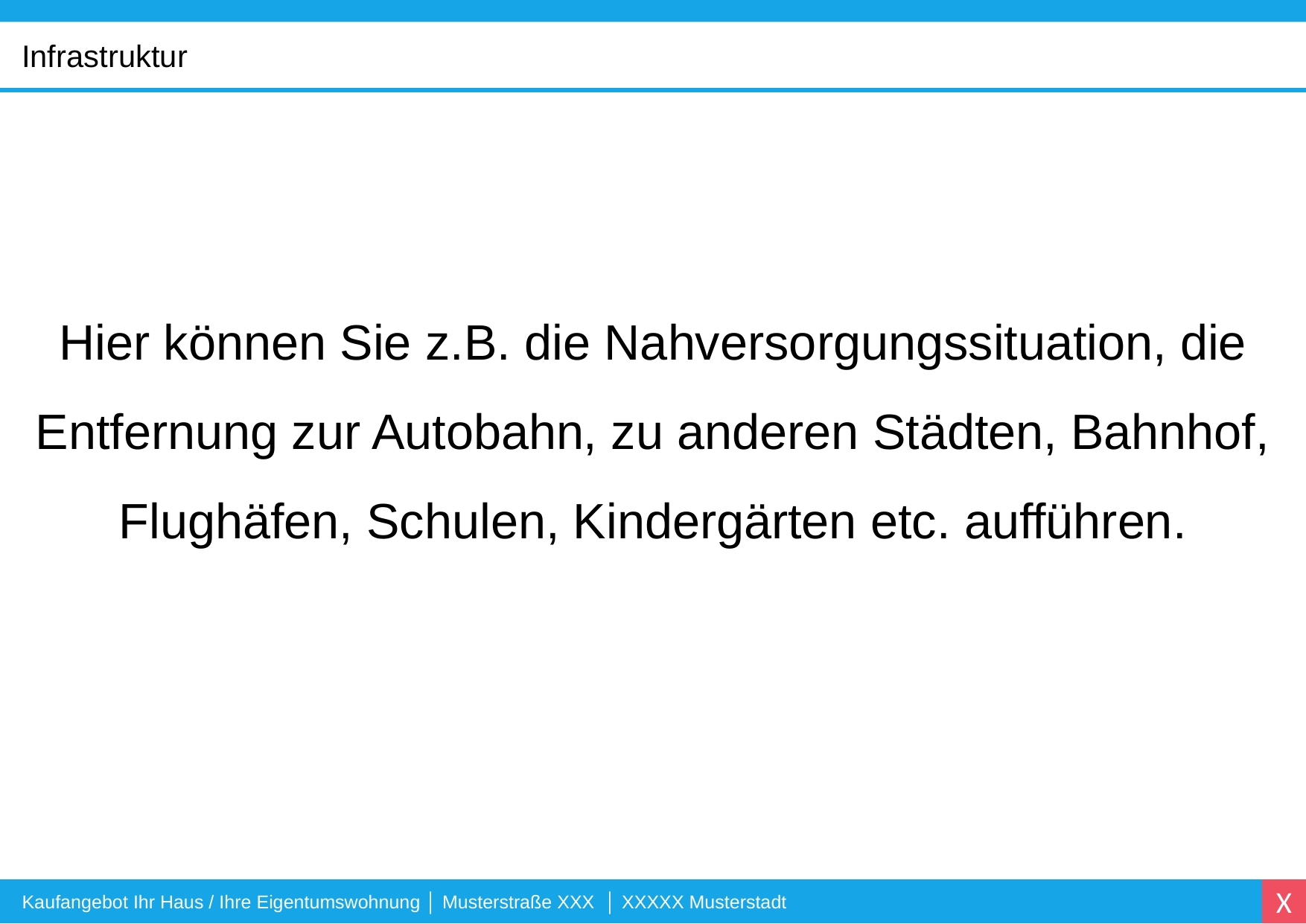

Infrastruktur

Hier können Sie z.B. die Nahversorgungssituation, die
Entfernung zur Autobahn, zu anderen Städten, Bahnhof, Flughäfen, Schulen, Kindergärten etc. aufführen.
Kaufangebot Ihr Haus / Ihre Eigentumswohnung │ Musterstraße XXX  │ XXXXX Musterstadt
X